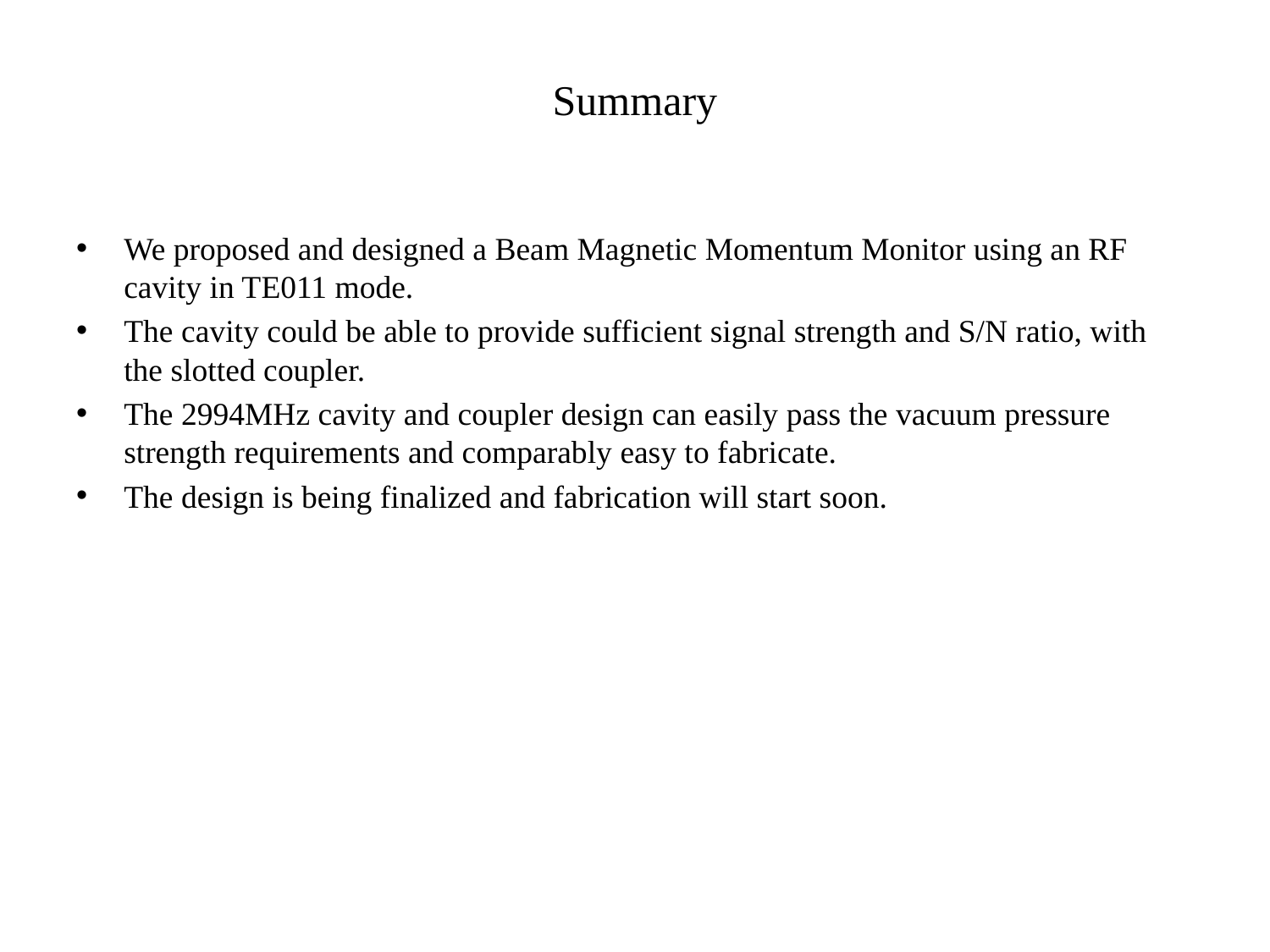

# Summary
We proposed and designed a Beam Magnetic Momentum Monitor using an RF cavity in TE011 mode.
The cavity could be able to provide sufficient signal strength and S/N ratio, with the slotted coupler.
The 2994MHz cavity and coupler design can easily pass the vacuum pressure strength requirements and comparably easy to fabricate.
The design is being finalized and fabrication will start soon.